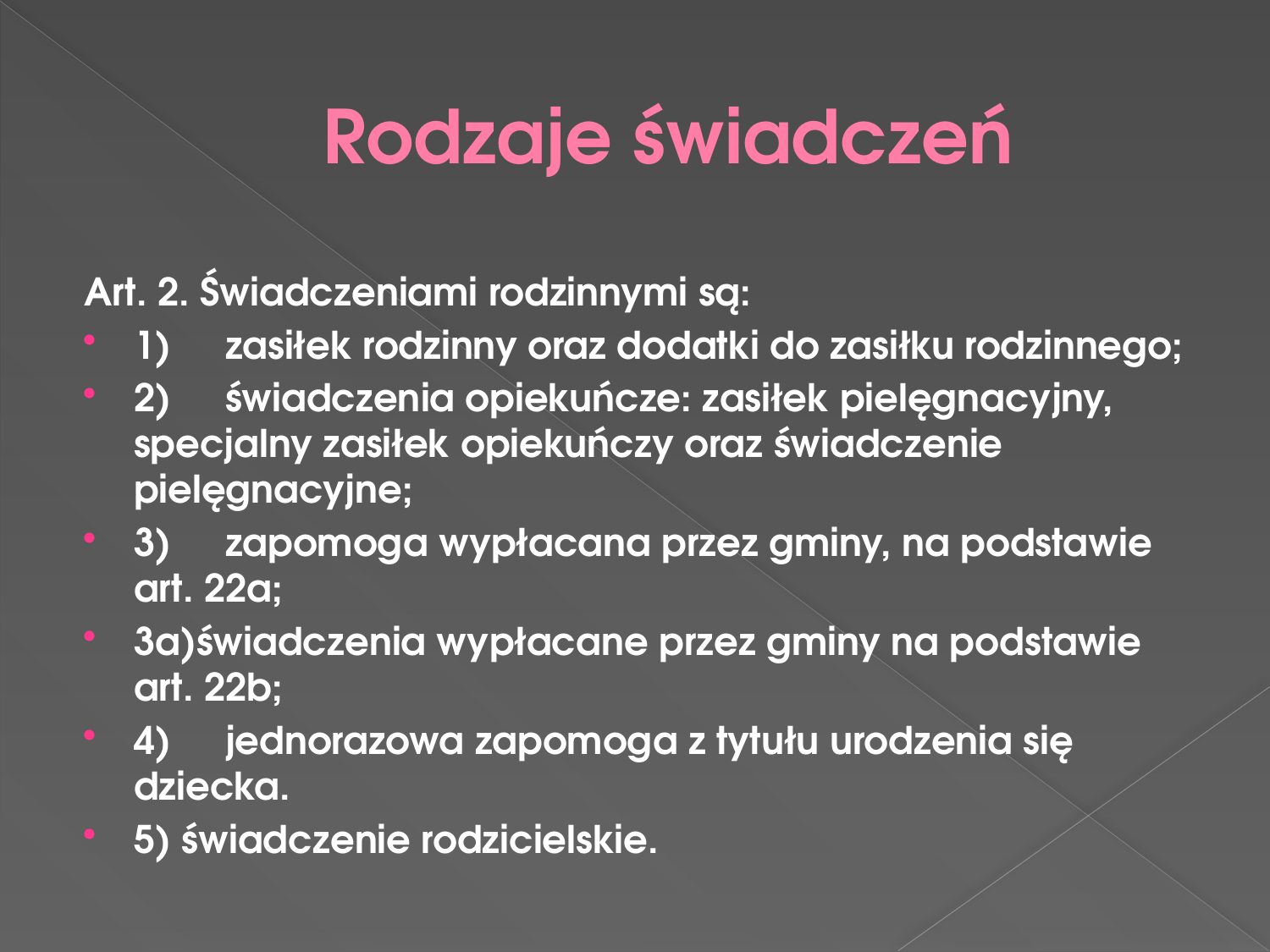

# Rodzaje świadczeń
Art. 2. Świadczeniami rodzinnymi są:
1)	zasiłek rodzinny oraz dodatki do zasiłku rodzinnego;
2)	świadczenia opiekuńcze: zasiłek pielęgnacyjny, specjalny zasiłek opiekuńczy oraz świadczenie pielęgnacyjne;
3)	zapomoga wypłacana przez gminy, na podstawie art. 22a;
3a)świadczenia wypłacane przez gminy na podstawie art. 22b;
4)	jednorazowa zapomoga z tytułu urodzenia się dziecka.
5) świadczenie rodzicielskie.